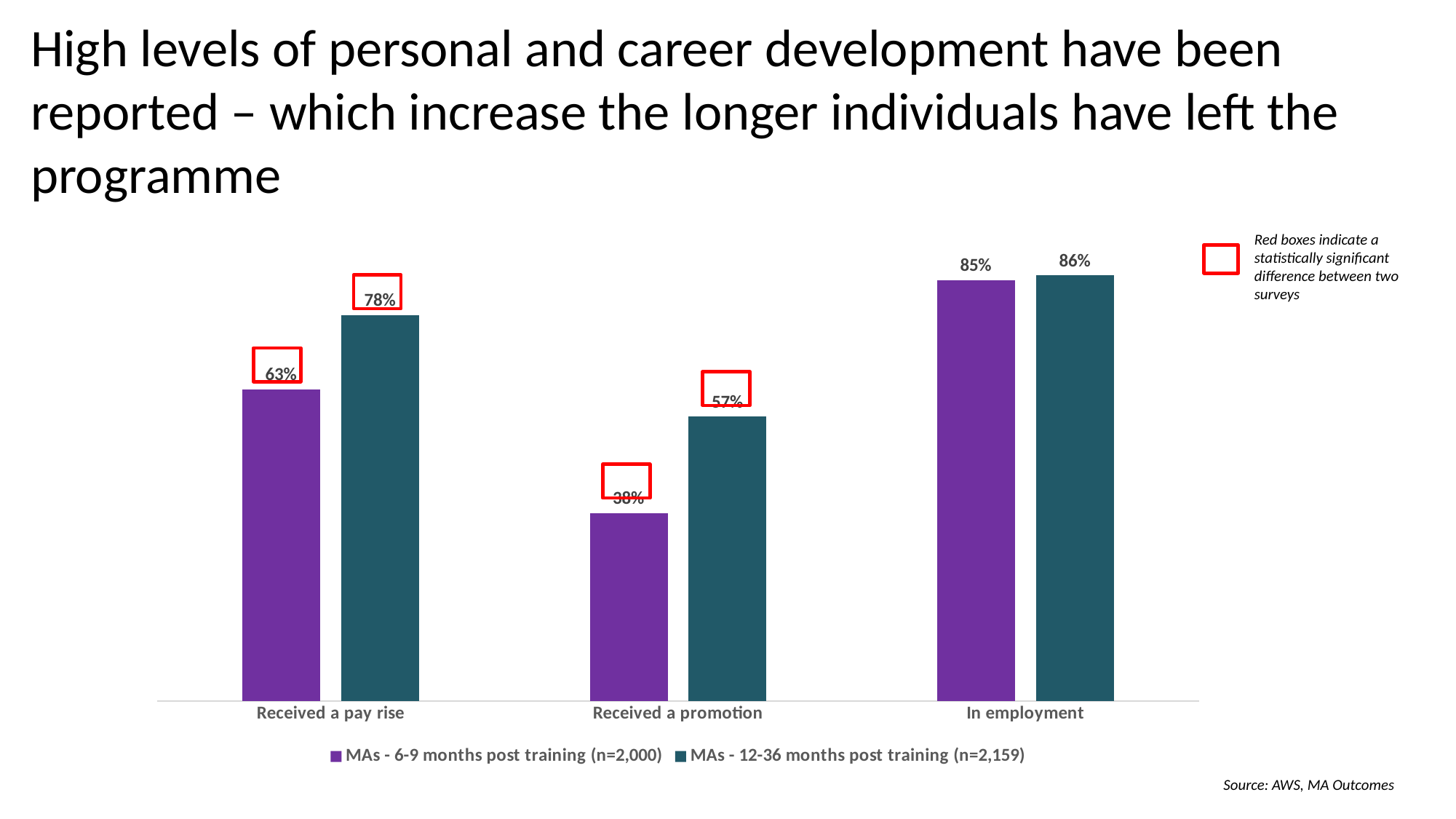

# High levels of personal and career development have been reported – which increase the longer individuals have left the programme

### Chart

| Category | MAs - 6-9 months post training (n=2,000) | MAs - 12-36 months post training (n=2,159) |
|---|---|---|
| Received a pay rise | 0.63 | 0.78 |
| Received a promotion | 0.38 | 0.575 |
| In employment | 0.85 | 0.86 |
Red boxes indicate a statistically significant difference between two surveys

Source: AWS, MA Outcomes